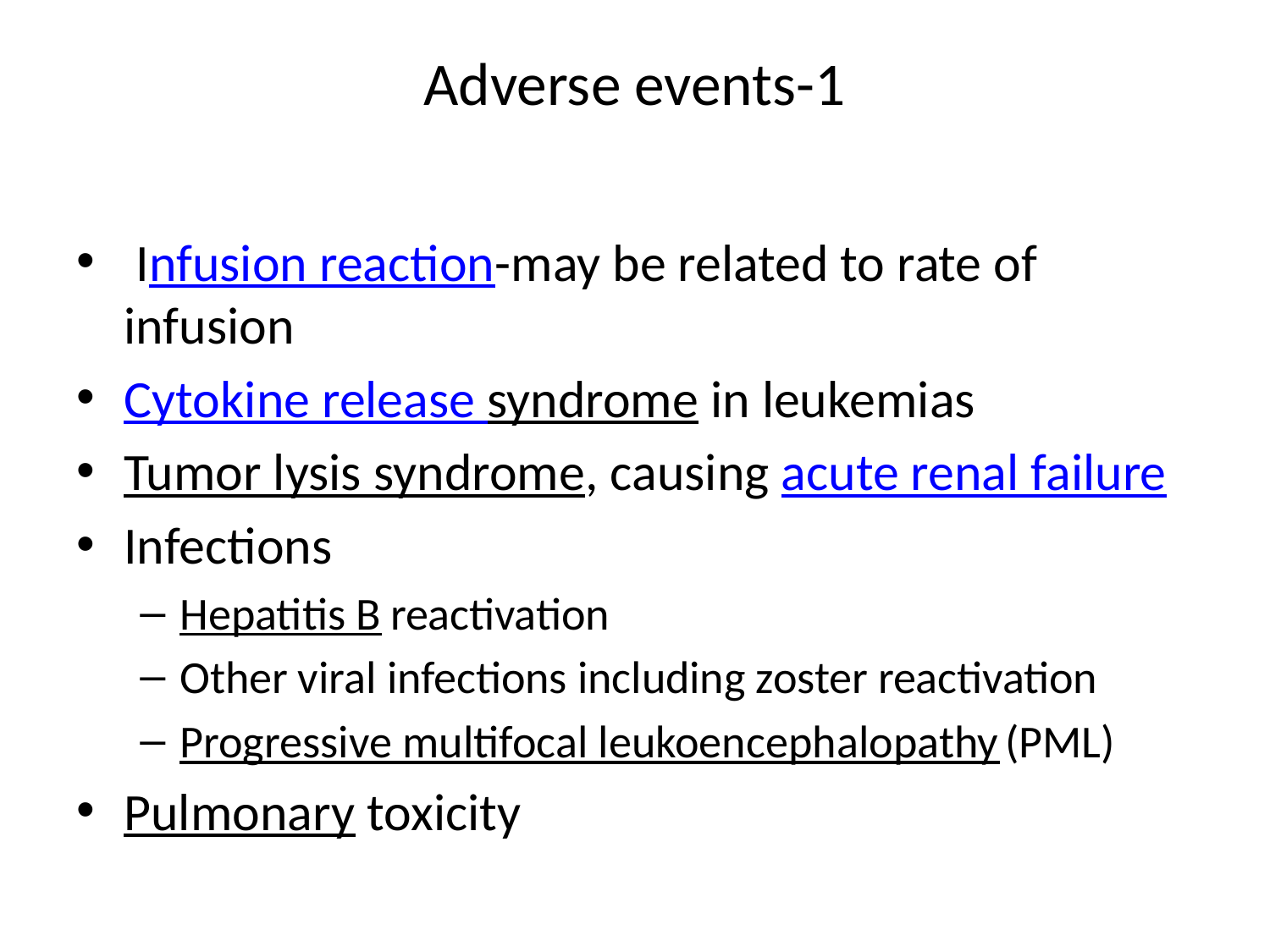

# Adverse events-1
 Infusion reaction-may be related to rate of infusion
Cytokine release syndrome in leukemias
Tumor lysis syndrome, causing acute renal failure
Infections
Hepatitis B reactivation
Other viral infections including zoster reactivation
Progressive multifocal leukoencephalopathy (PML)
Pulmonary toxicity